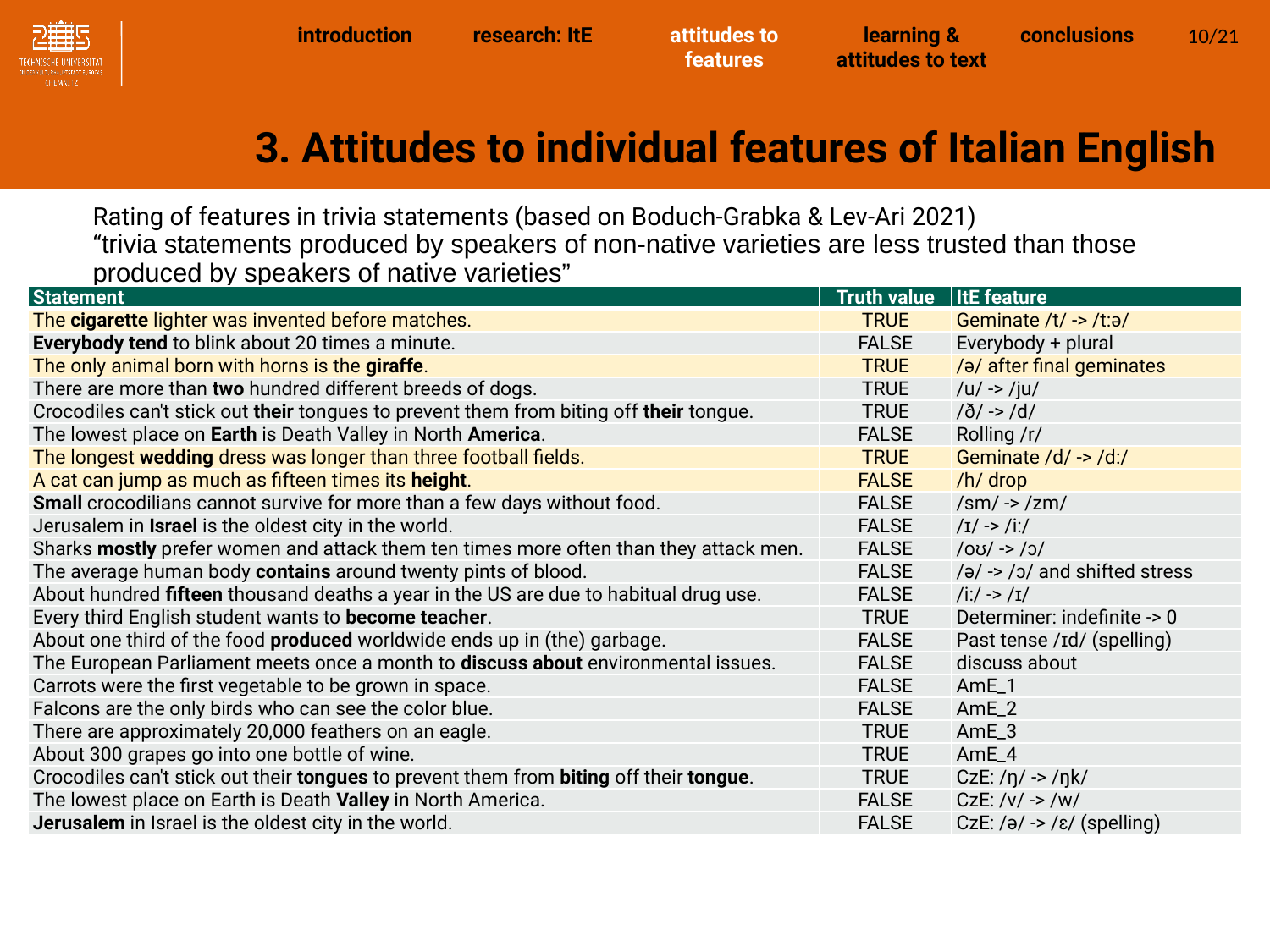

10/21
| introduction | research: ItE | attitudes to features | learning & attitudes to text | conclusions |
| --- | --- | --- | --- | --- |
3. Attitudes to individual features of Italian English

Rating of features in trivia statements (based on Boduch-Grabka & Lev-Ari 2021)
“trivia statements produced by speakers of non-native varieties are less trusted than those produced by speakers of native varieties”

| Statement | Truth value | ItE feature |
| --- | --- | --- |
| The cigarette lighter was invented before matches. | TRUE | Geminate /t/ -> /t:ə/ |
| Everybody tend to blink about 20 times a minute. | FALSE | Everybody + plural |
| The only animal born with horns is the giraffe. | TRUE | /ə/ after final geminates |
| There are more than two hundred different breeds of dogs. | TRUE | /u/ -> /ju/ |
| Crocodiles can't stick out their tongues to prevent them from biting off their tongue. | TRUE | /ð/ -> /d/ |
| The lowest place on Earth is Death Valley in North America. | FALSE | Rolling /r/ |
| The longest wedding dress was longer than three football fields. | TRUE | Geminate /d/ -> /d:/ |
| A cat can jump as much as fifteen times its height. | FALSE | /h/ drop |
| Small crocodilians cannot survive for more than a few days without food. | FALSE | /sm/ -> /zm/ |
| Jerusalem in Israel is the oldest city in the world. | FALSE | /ɪ/ -> /i:/ |
| Sharks mostly prefer women and attack them ten times more often than they attack men. | FALSE | /oʊ/ -> /ɔ/ |
| The average human body contains around twenty pints of blood. | FALSE | /ə/ -> /ɔ/ and shifted stress |
| About hundred fifteen thousand deaths a year in the US are due to habitual drug use. | FALSE | /i:/ -> /ɪ/ |
| Every third English student wants to become teacher. | TRUE | Determiner: indefinite -> 0 |
| About one third of the food produced worldwide ends up in (the) garbage. | FALSE | Past tense /ɪd/ (spelling) |
| The European Parliament meets once a month to discuss about environmental issues. | FALSE | discuss about |
| Carrots were the first vegetable to be grown in space. | FALSE | AmE\_1 |
| Falcons are the only birds who can see the color blue. | FALSE | AmE\_2 |
| There are approximately 20,000 feathers on an eagle. | TRUE | AmE\_3 |
| About 300 grapes go into one bottle of wine. | TRUE | AmE\_4 |
| Crocodiles can't stick out their tongues to prevent them from biting off their tongue. | TRUE | CzE: /ŋ/ -> /ŋk/ |
| The lowest place on Earth is Death Valley in North America. | FALSE | CzE: /v/ -> /w/ |
| Jerusalem in Israel is the oldest city in the world. | FALSE | CzE: /ə/ -> /ɛ/ (spelling) |